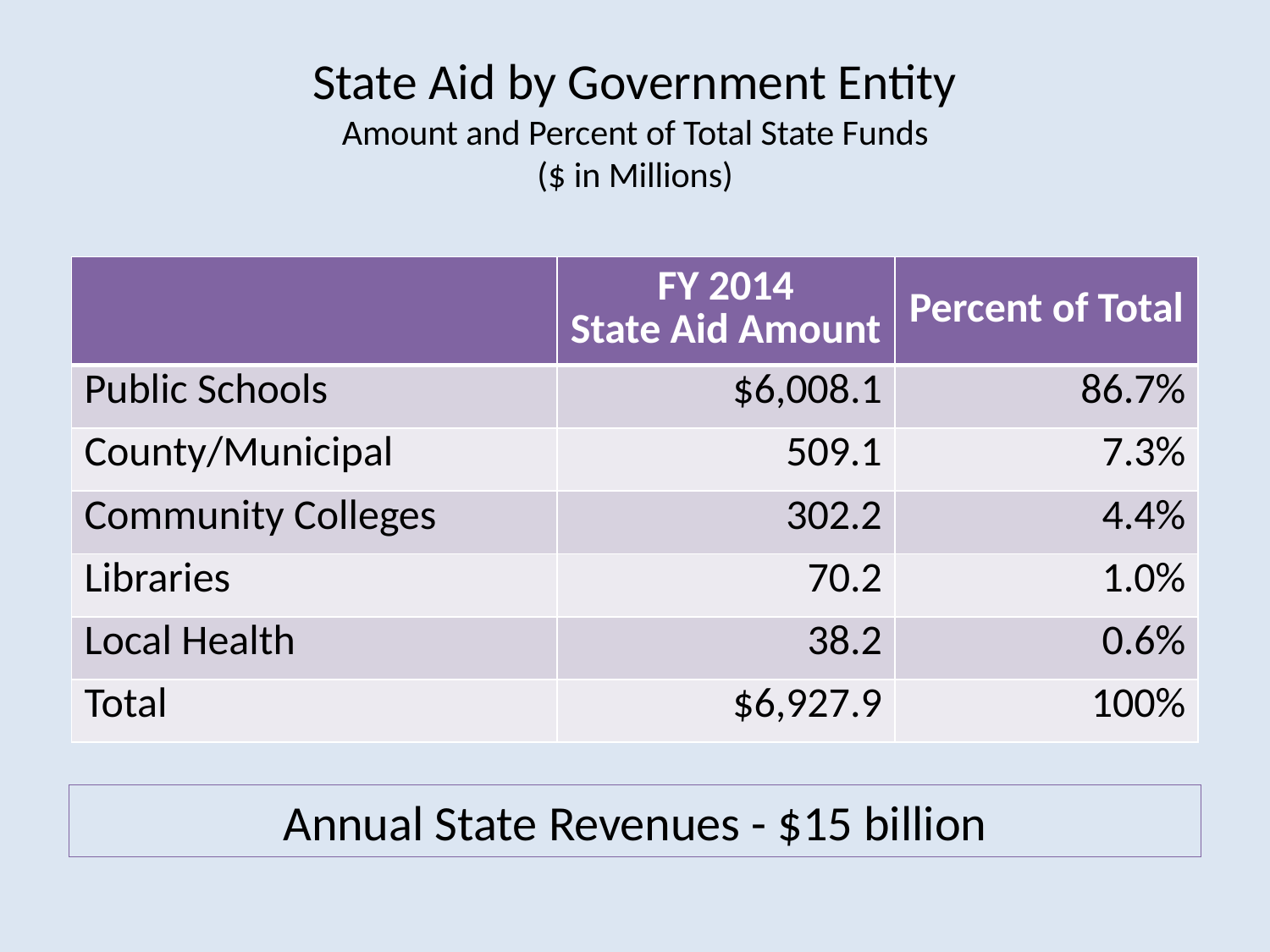

# State Aid by Government Entity Amount and Percent of Total State Funds ($ in Millions)
|  | FY 2014 State Aid Amount | Percent of Total |
| --- | --- | --- |
| Public Schools | $6,008.1 | 86.7% |
| County/Municipal | 509.1 | 7.3% |
| Community Colleges | 302.2 | 4.4% |
| Libraries | 70.2 | 1.0% |
| Local Health | 38.2 | 0.6% |
| Total | $6,927.9 | 100% |
Annual State Revenues - $15 billion